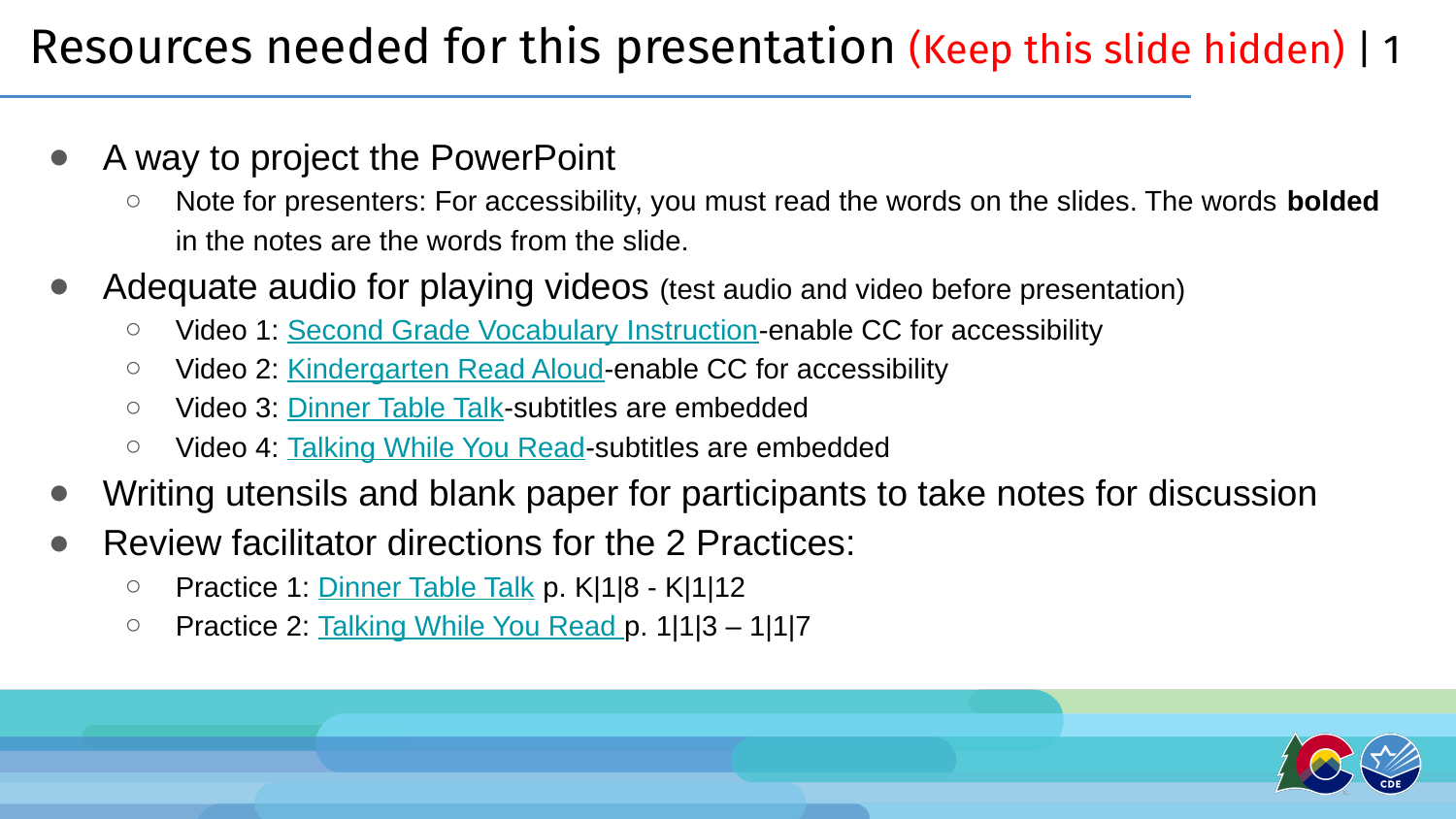

# Resources needed for this presentation (Keep this slide hidden) | 1
A way to project the PowerPoint
Note for presenters: For accessibility, you must read the words on the slides. The words bolded in the notes are the words from the slide.
Adequate audio for playing videos (test audio and video before presentation)
Video 1: Second Grade Vocabulary Instruction-enable CC for accessibility
Video 2: Kindergarten Read Aloud-enable CC for accessibility
Video 3: Dinner Table Talk-subtitles are embedded
Video 4: Talking While You Read-subtitles are embedded
Writing utensils and blank paper for participants to take notes for discussion
Review facilitator directions for the 2 Practices:
Practice 1: Dinner Table Talk p. K|1|8 - K|1|12
Practice 2: Talking While You Read p. 1|1|3 – 1|1|7